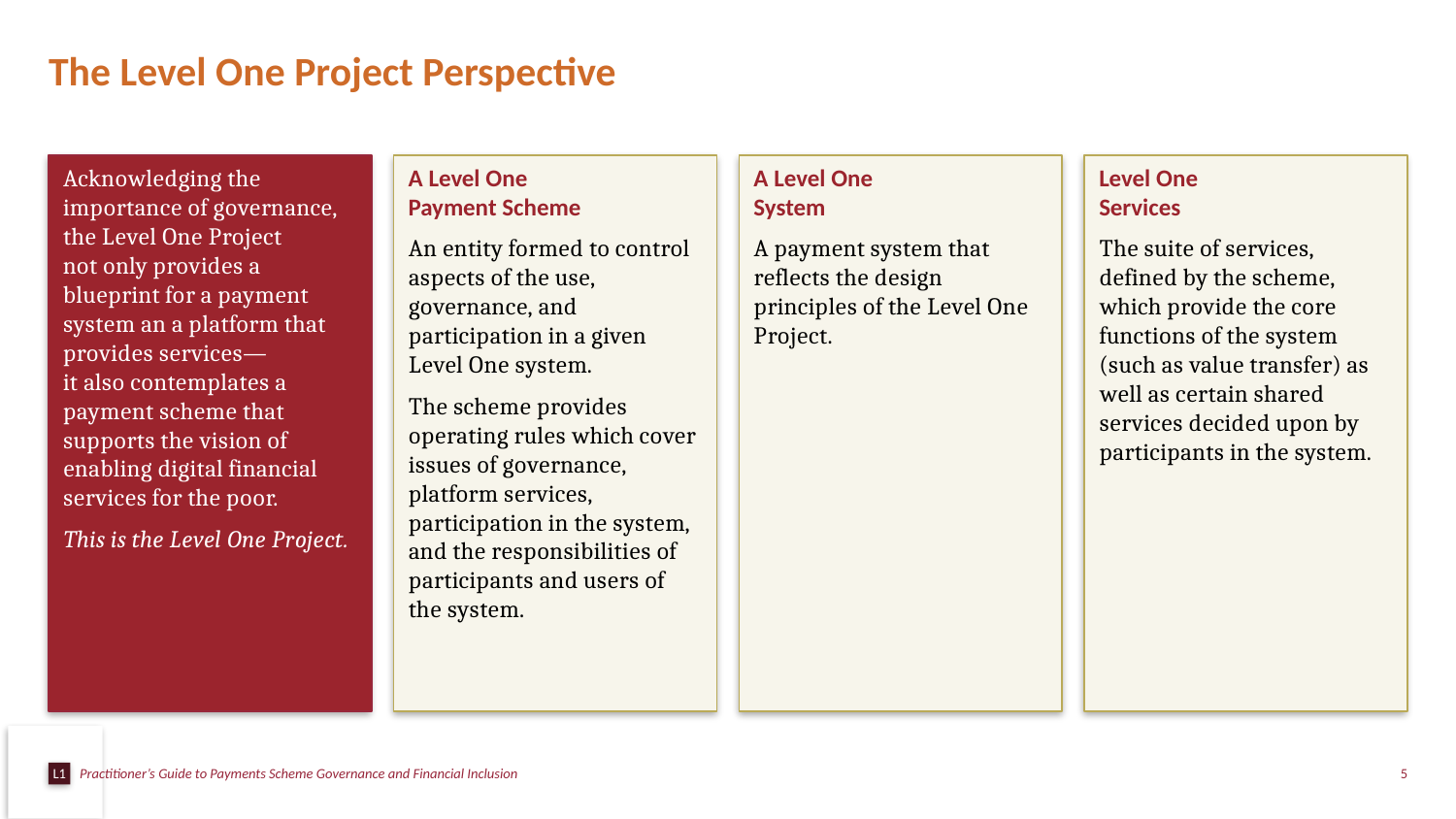

# The Level One Project Perspective
Acknowledging the importance of governance, the Level One Project
not only provides a blueprint for a payment system an a platform that provides services—
it also contemplates a payment scheme that supports the vision of enabling digital financial services for the poor.
This is the Level One Project.

A Level One
Payment Scheme
An entity formed to control aspects of the use, governance, and participation in a given Level One system.
The scheme provides operating rules which cover issues of governance, platform services, participation in the system, and the responsibilities of participants and users of the system.
A Level One
System
A payment system that reflects the design principles of the Level One Project.
Level One
Services
The suite of services, defined by the scheme, which provide the core functions of the system (such as value transfer) as well as certain shared services decided upon by participants in the system.
Practitioner’s Guide to Payments Scheme Governance and Financial Inclusion
5